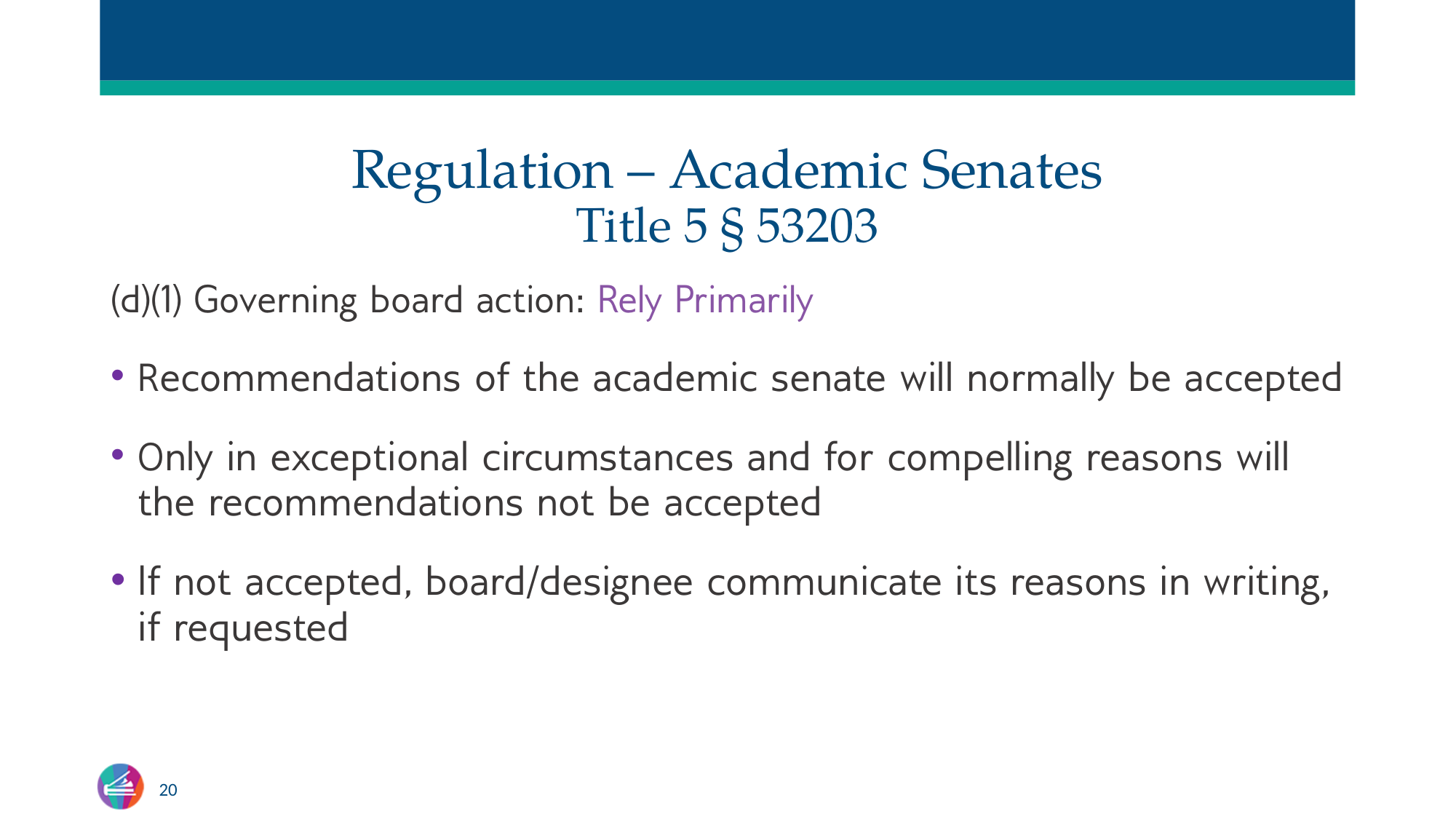

# Regulation – Academic Senates Title 5 § 53203
(d)(1) Governing board action: Rely Primarily
Recommendations of the academic senate will normally be accepted
Only in exceptional circumstances and for compelling reasons will the recommendations not be accepted
If not accepted, board/designee communicate its reasons in writing, if requested